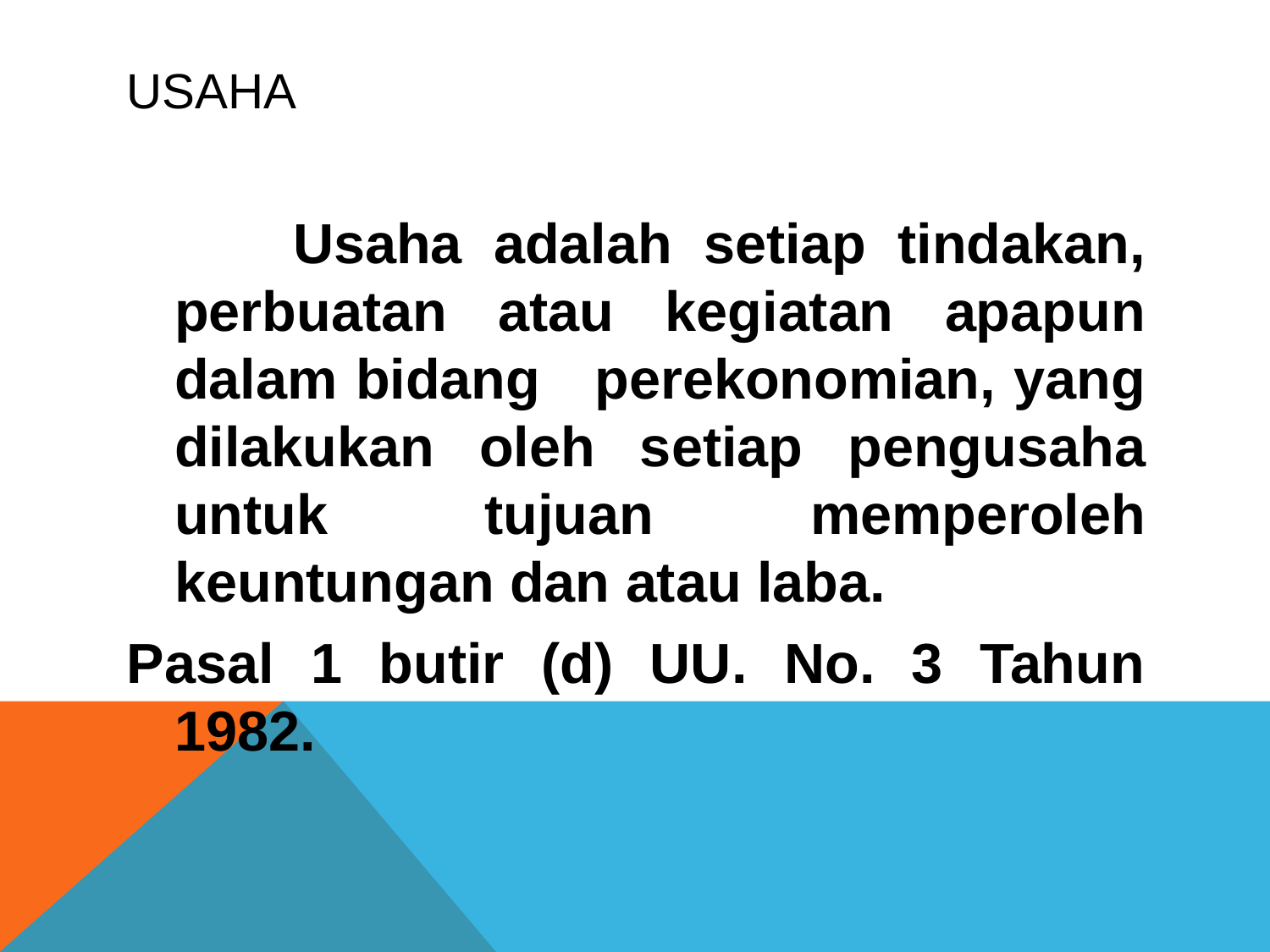

# usaha

       Usaha adalah setiap tindakan, perbuatan atau kegiatan apapun dalam bidang   perekonomian, yang dilakukan oleh setiap pengusaha untuk tujuan memperoleh keuntungan dan atau laba.
Pasal 1 butir (d) UU. No. 3 Tahun 1982.